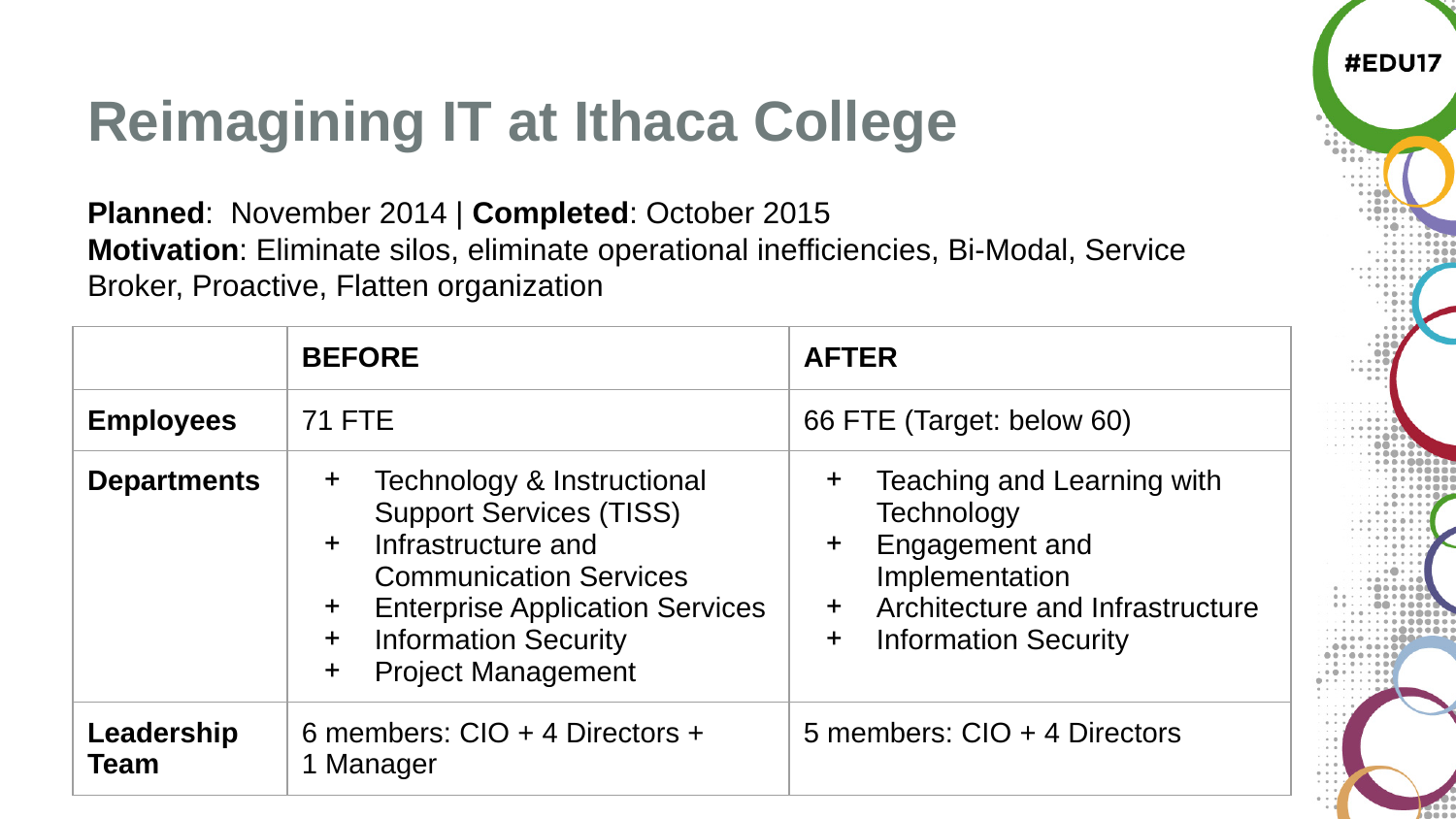

# Reimagining IT at Ithaca College
Planned:  November 2014 | Completed: October 2015
Motivation: Eliminate silos, eliminate operational inefficiencies, Bi-Modal, Service Broker, Proactive, Flatten organization
|  | BEFORE | AFTER |
| --- | --- | --- |
| Employees | 71 FTE | 66 FTE (Target: below 60) |
| Departments | Technology & Instructional Support Services (TISS) Infrastructure and Communication Services Enterprise Application Services Information Security Project Management | Teaching and Learning with Technology Engagement and Implementation Architecture and Infrastructure Information Security |
| Leadership Team | 6 members: CIO + 4 Directors + 1 Manager | 5 members: CIO + 4 Directors |